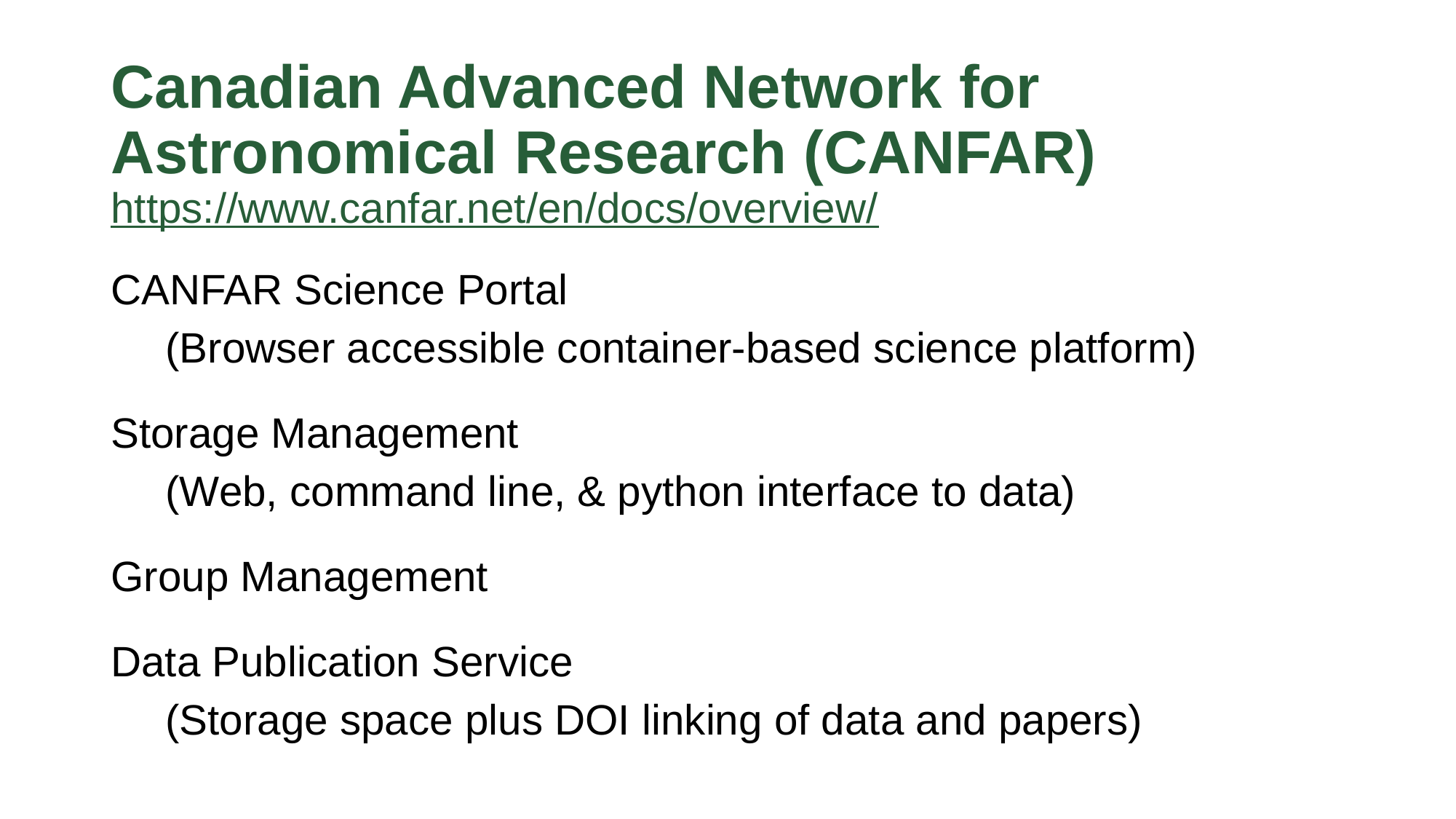

# Canadian Advanced Network for Astronomical Research (CANFAR) https://www.canfar.net/en/docs/overview/
CANFAR Science Portal
(Browser accessible container-based science platform)

Storage Management
(Web, command line, & python interface to data)

Group Management

Data Publication Service
(Storage space plus DOI linking of data and papers)